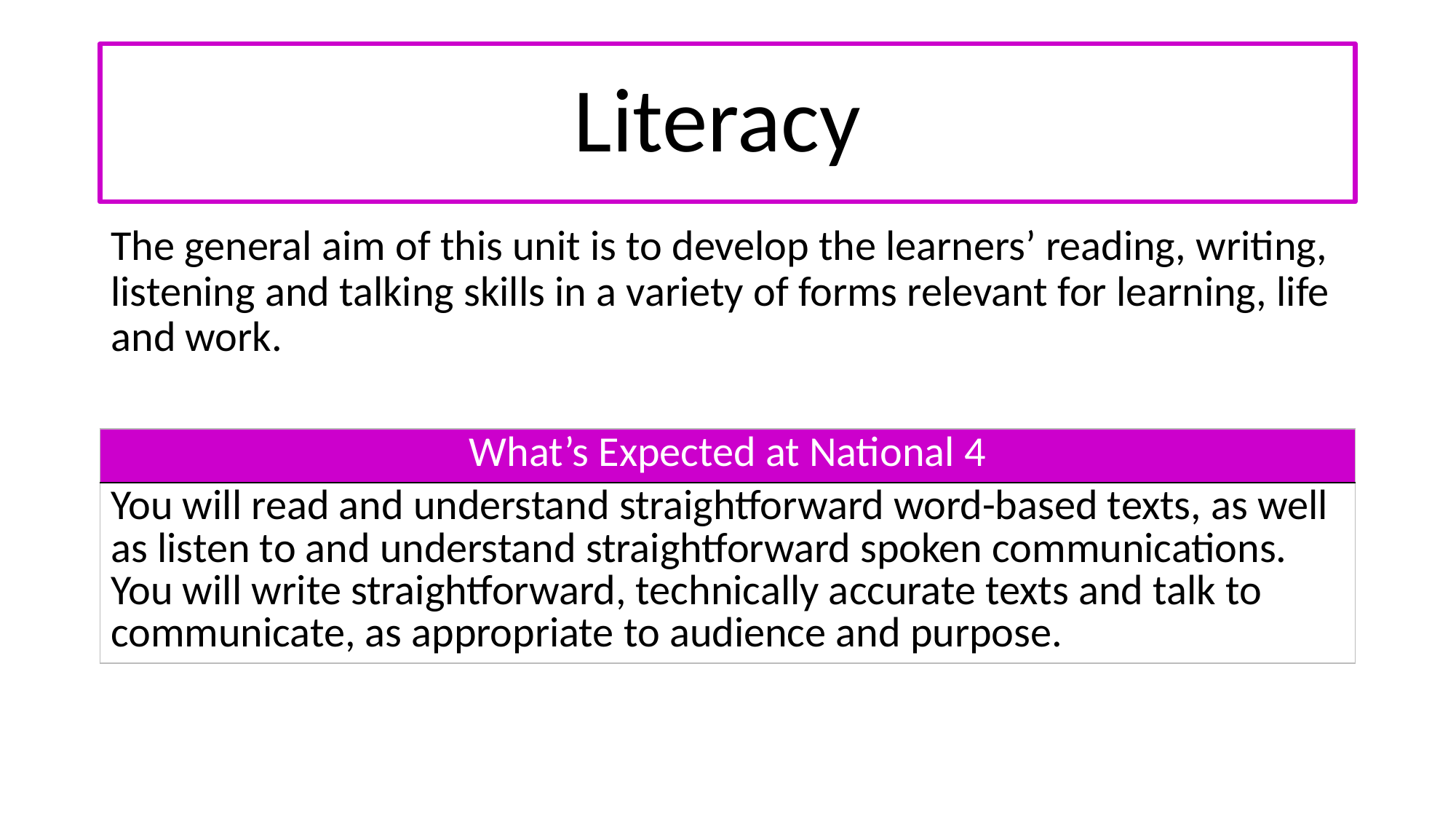

# Literacy
The general aim of this unit is to develop the learners’ reading, writing, listening and talking skills in a variety of forms relevant for learning, life and work.
| What’s Expected at National 4 |
| --- |
| You will read and understand straightforward word-based texts, as well as listen to and understand straightforward spoken communications. You will write straightforward, technically accurate texts and talk to communicate, as appropriate to audience and purpose. |